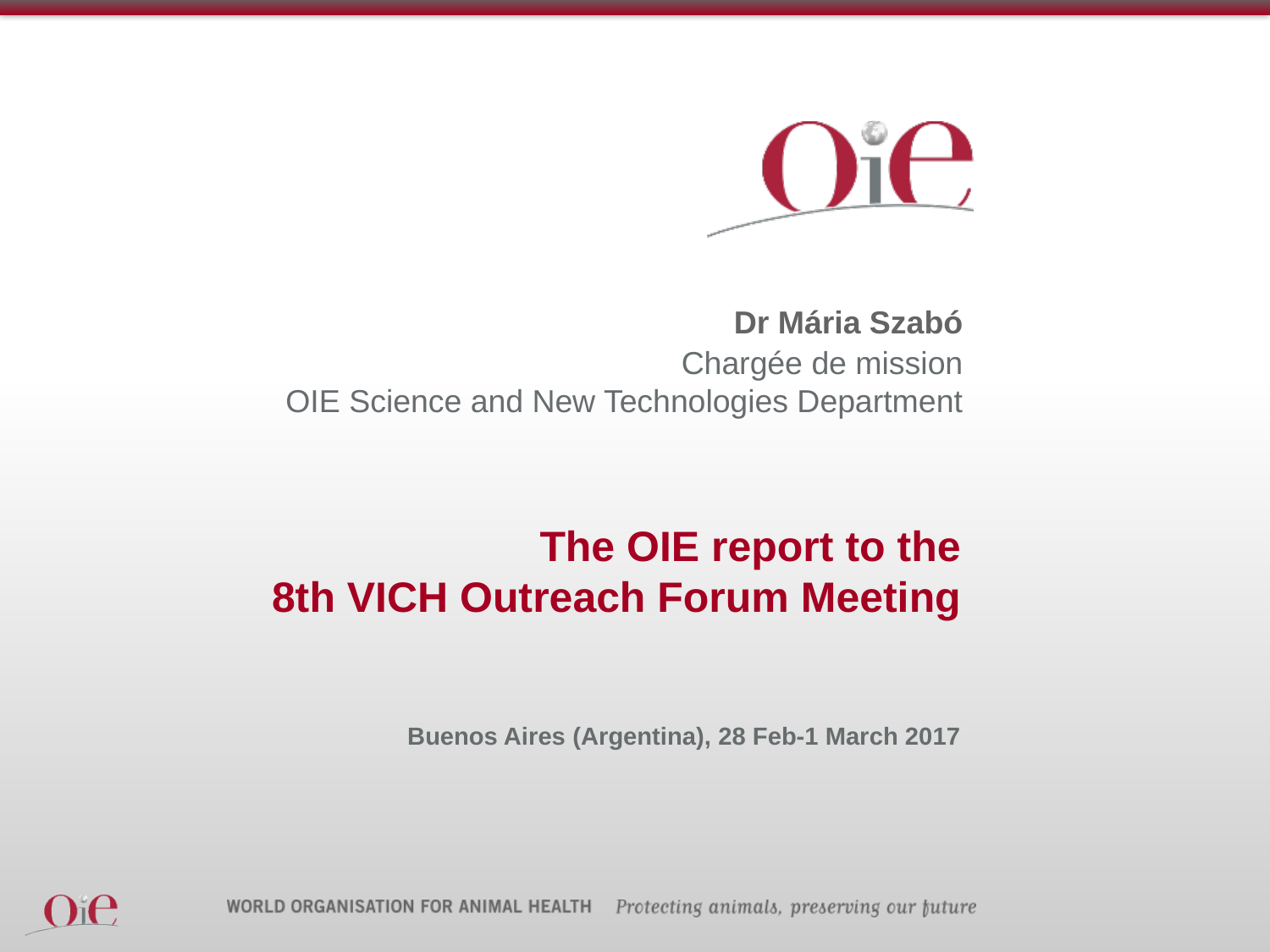

# Dr Mária Szabó

Chargée de mission
OIE Science and New Technologies Department

The OIE report to the
8th VICH Outreach Forum Meeting

Buenos Aires (Argentina), 28 Feb-1 March 2017